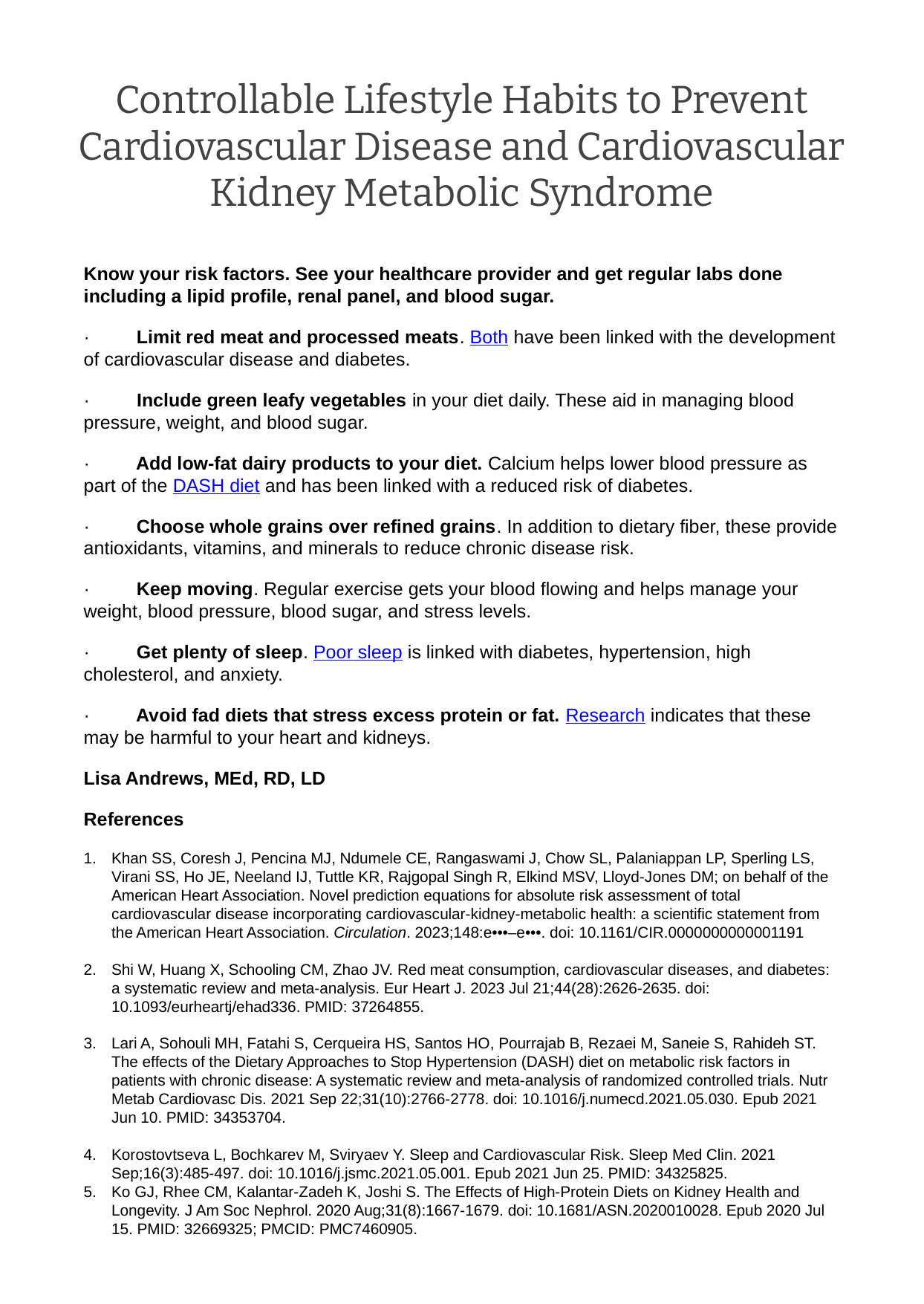

Controllable Lifestyle Habits to Prevent Cardiovascular Disease and Cardiovascular Kidney Metabolic Syndrome
Know your risk factors. See your healthcare provider and get regular labs done including a lipid profile, renal panel, and blood sugar.
·         Limit red meat and processed meats. Both have been linked with the development of cardiovascular disease and diabetes.
·         Include green leafy vegetables in your diet daily. These aid in managing blood pressure, weight, and blood sugar.
·         Add low-fat dairy products to your diet. Calcium helps lower blood pressure as part of the DASH diet and has been linked with a reduced risk of diabetes.
·         Choose whole grains over refined grains. In addition to dietary fiber, these provide antioxidants, vitamins, and minerals to reduce chronic disease risk.
·         Keep moving. Regular exercise gets your blood flowing and helps manage your weight, blood pressure, blood sugar, and stress levels.
·         Get plenty of sleep. Poor sleep is linked with diabetes, hypertension, high cholesterol, and anxiety.
·         Avoid fad diets that stress excess protein or fat. Research indicates that these may be harmful to your heart and kidneys.
Lisa Andrews, MEd, RD, LD
References
Khan SS, Coresh J, Pencina MJ, Ndumele CE, Rangaswami J, Chow SL, Palaniappan LP, Sperling LS, Virani SS, Ho JE, Neeland IJ, Tuttle KR, Rajgopal Singh R, Elkind MSV, Lloyd-Jones DM; on behalf of the American Heart Association. Novel prediction equations for absolute risk assessment of total cardiovascular disease incorporating cardiovascular-kidney-metabolic health: a scientific statement from the American Heart Association. Circulation. 2023;148:e•••–e•••. doi: 10.1161/CIR.0000000000001191
Shi W, Huang X, Schooling CM, Zhao JV. Red meat consumption, cardiovascular diseases, and diabetes: a systematic review and meta-analysis. Eur Heart J. 2023 Jul 21;44(28):2626-2635. doi: 10.1093/eurheartj/ehad336. PMID: 37264855.
Lari A, Sohouli MH, Fatahi S, Cerqueira HS, Santos HO, Pourrajab B, Rezaei M, Saneie S, Rahideh ST. The effects of the Dietary Approaches to Stop Hypertension (DASH) diet on metabolic risk factors in patients with chronic disease: A systematic review and meta-analysis of randomized controlled trials. Nutr Metab Cardiovasc Dis. 2021 Sep 22;31(10):2766-2778. doi: 10.1016/j.numecd.2021.05.030. Epub 2021 Jun 10. PMID: 34353704.
Korostovtseva L, Bochkarev M, Sviryaev Y. Sleep and Cardiovascular Risk. Sleep Med Clin. 2021 Sep;16(3):485-497. doi: 10.1016/j.jsmc.2021.05.001. Epub 2021 Jun 25. PMID: 34325825.
Ko GJ, Rhee CM, Kalantar-Zadeh K, Joshi S. The Effects of High-Protein Diets on Kidney Health and Longevity. J Am Soc Nephrol. 2020 Aug;31(8):1667-1679. doi: 10.1681/ASN.2020010028. Epub 2020 Jul 15. PMID: 32669325; PMCID: PMC7460905.